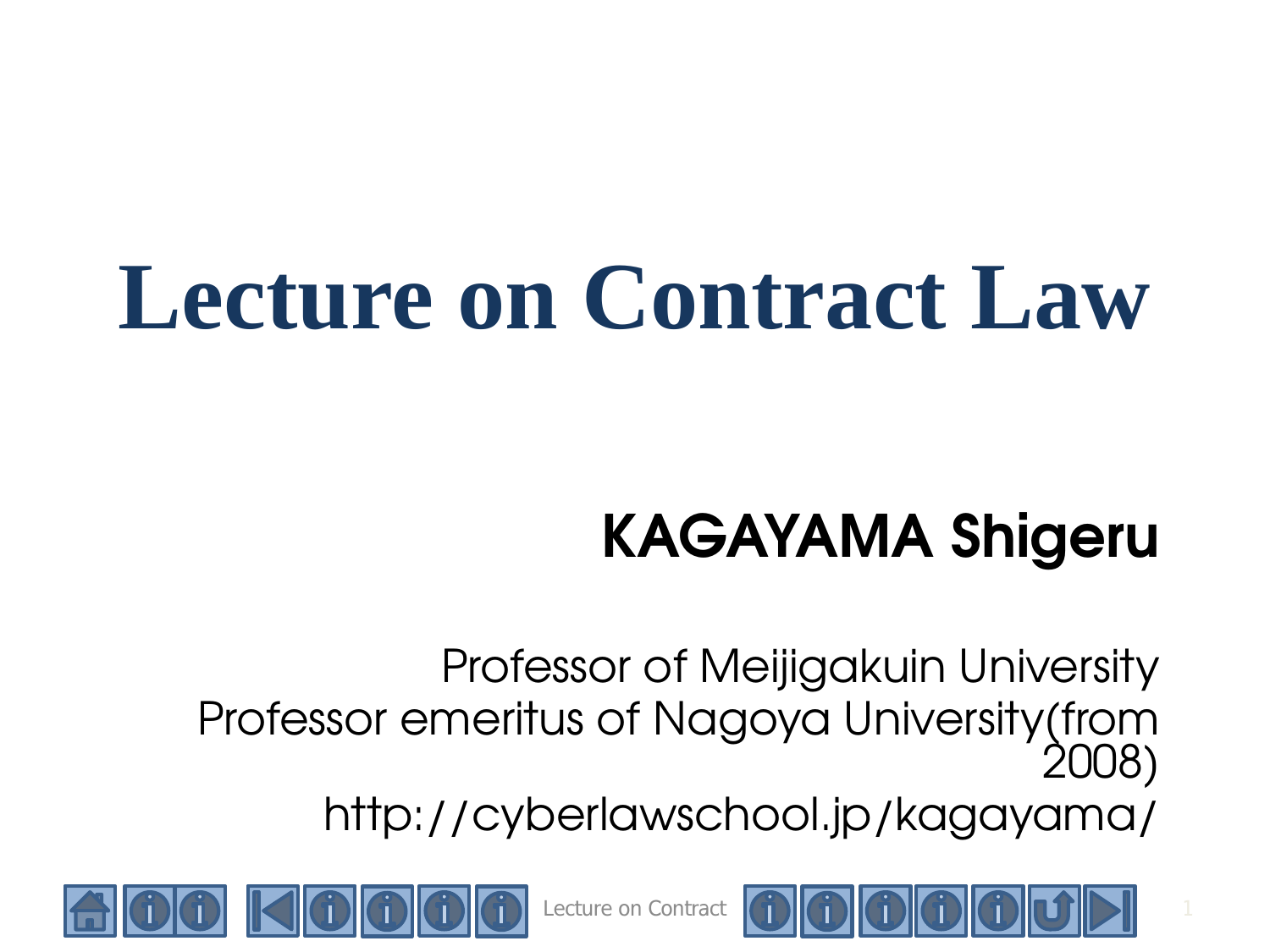

# Lecture on Contract Law
KAGAYAMA Shigeru
Professor of Meijigakuin University
Professor emeritus of Nagoya University(from 2008)
http://cyberlawschool.jp/kagayama/
Lecture on Contract
1